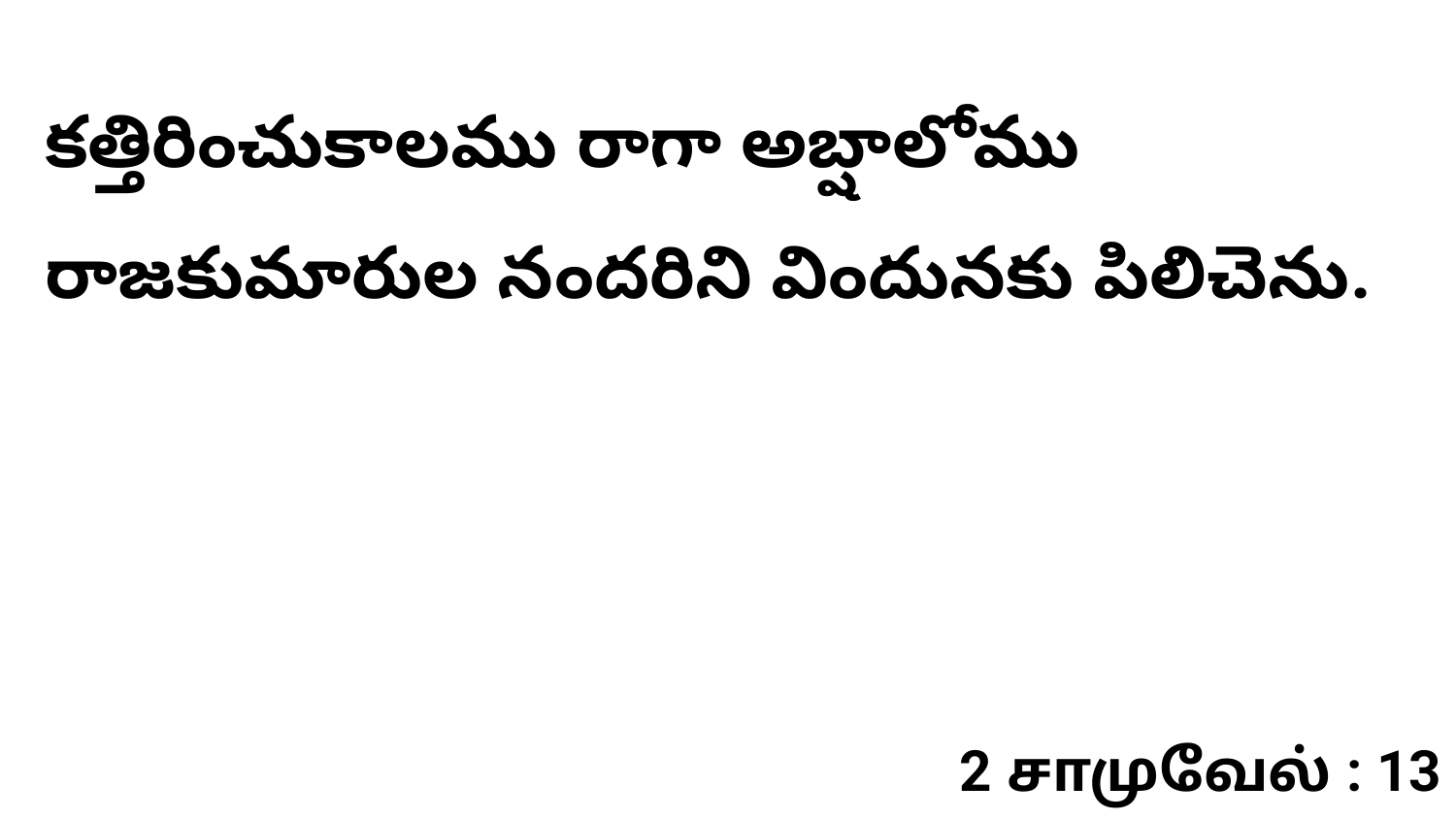

కత్తిరించుకాలము రాగా అబ్షాలోము రాజకుమారుల నందరిని విందునకు పిలిచెను.
2 சாமுவேல் : 13